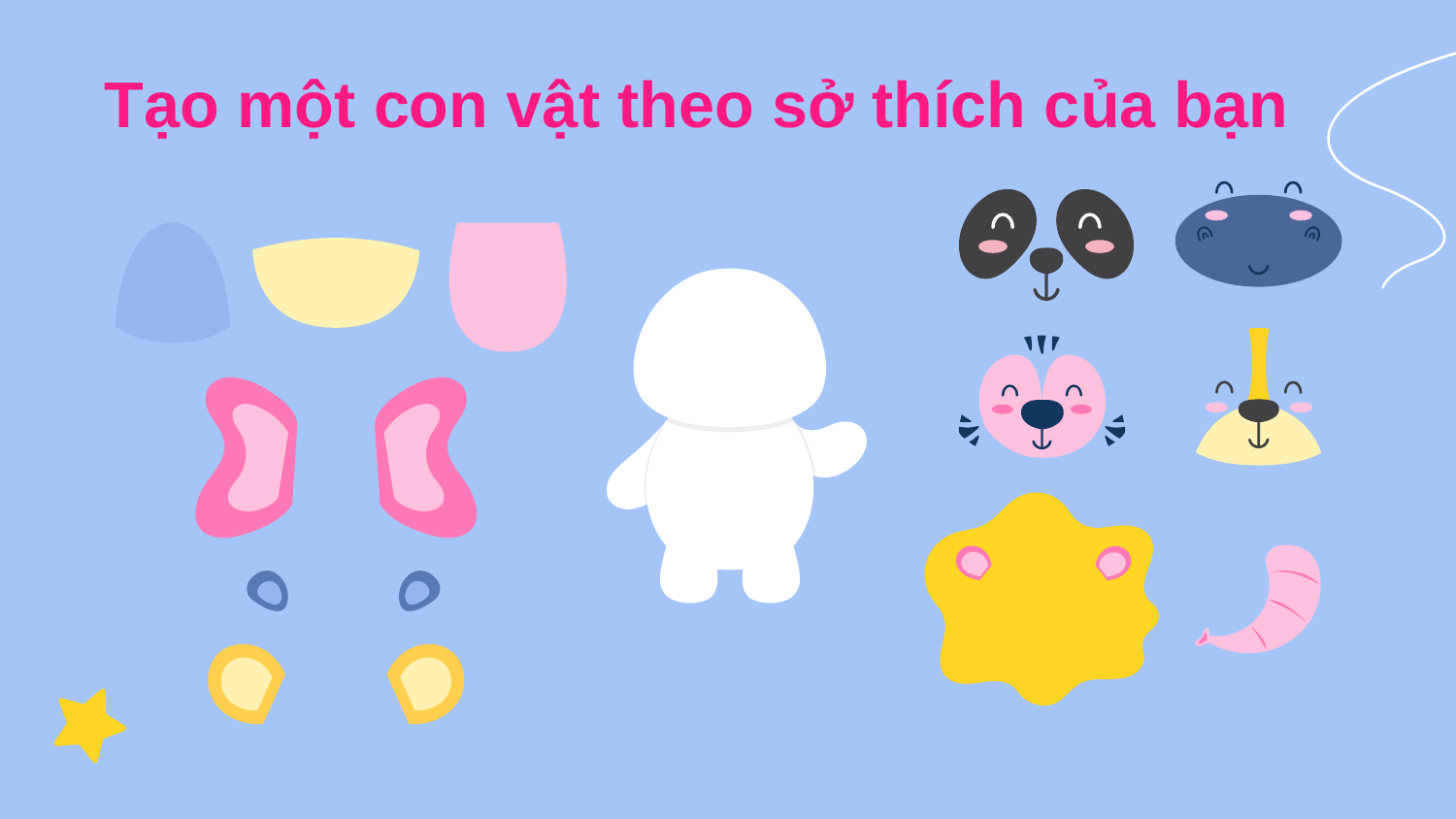

# Tạo một con vật theo sở thích của bạn